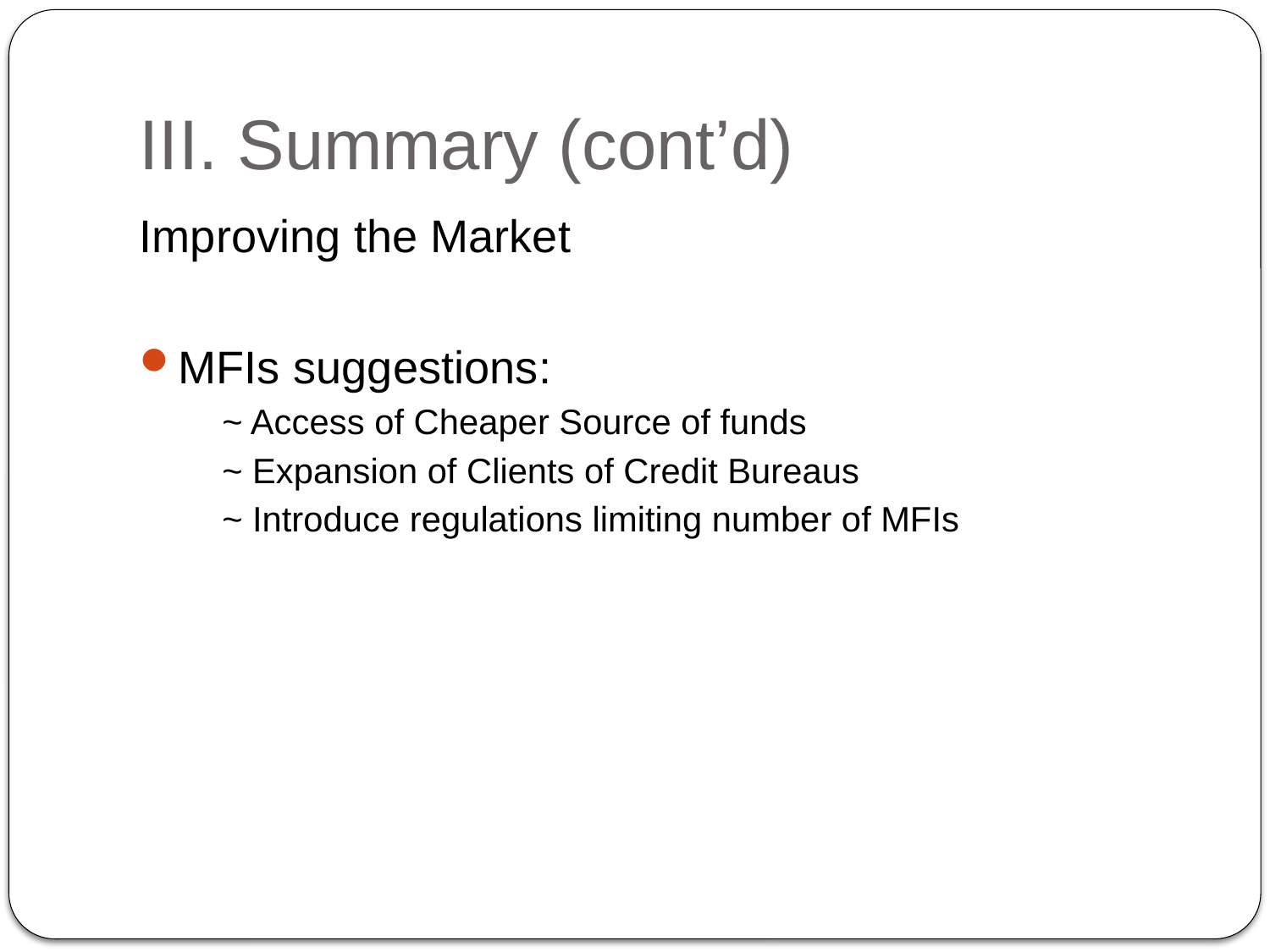

# III. Summary (cont’d)
Improving the Market

MFIs suggestions:
~ Access of Cheaper Source of funds
~ Expansion of Clients of Credit Bureaus
~ Introduce regulations limiting number of MFIs